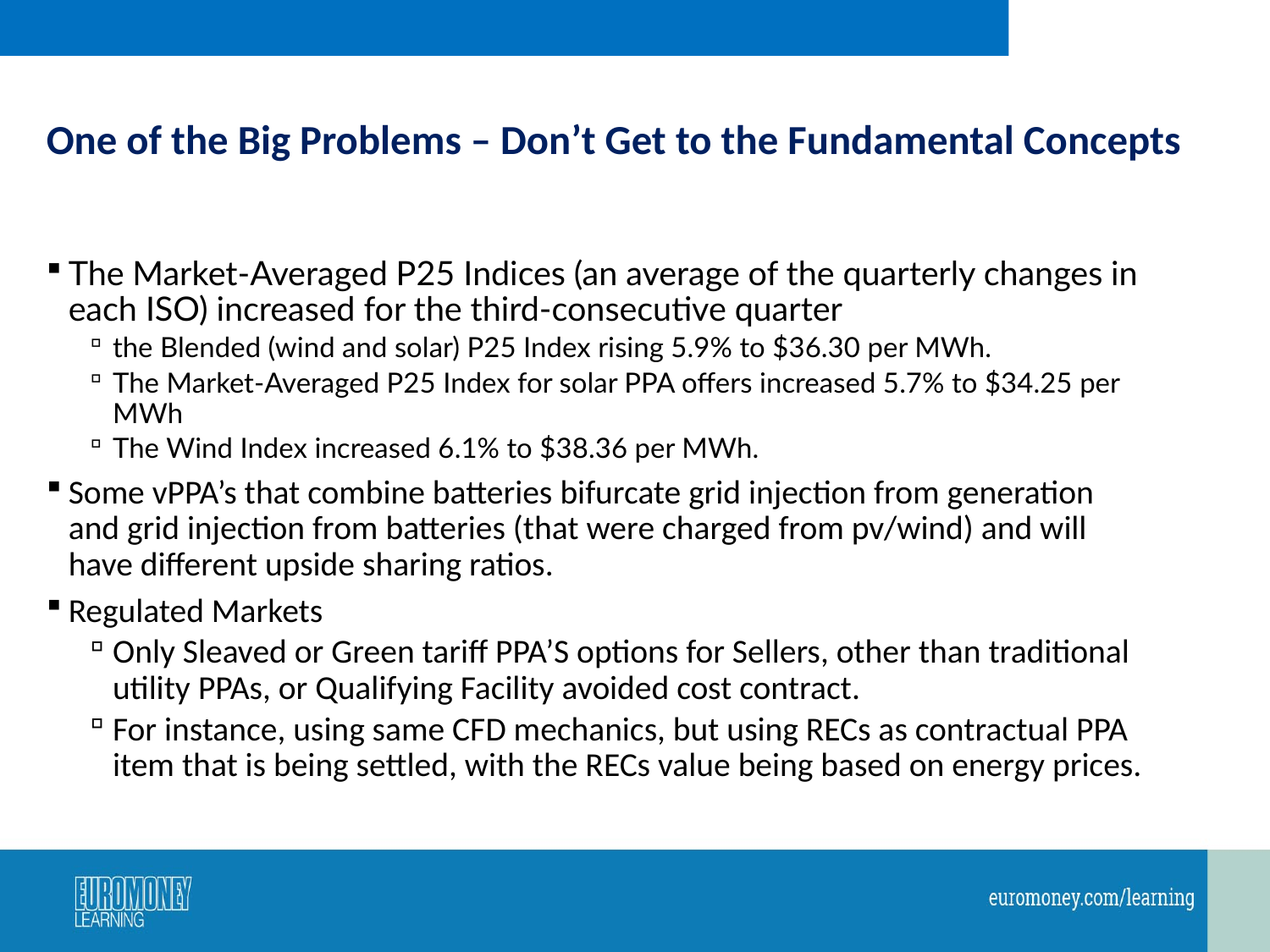

# One of the Big Problems – Don’t Get to the Fundamental Concepts
The Market-Averaged P25 Indices (an average of the quarterly changes in each ISO) increased for the third-consecutive quarter
the Blended (wind and solar) P25 Index rising 5.9% to $36.30 per MWh.
The Market-Averaged P25 Index for solar PPA offers increased 5.7% to $34.25 per MWh
The Wind Index increased 6.1% to $38.36 per MWh.
Some vPPA’s that combine batteries bifurcate grid injection from generation and grid injection from batteries (that were charged from pv/wind) and will have different upside sharing ratios.
Regulated Markets
Only Sleaved or Green tariff PPA’S options for Sellers, other than traditional utility PPAs, or Qualifying Facility avoided cost contract.
For instance, using same CFD mechanics, but using RECs as contractual PPA item that is being settled, with the RECs value being based on energy prices.